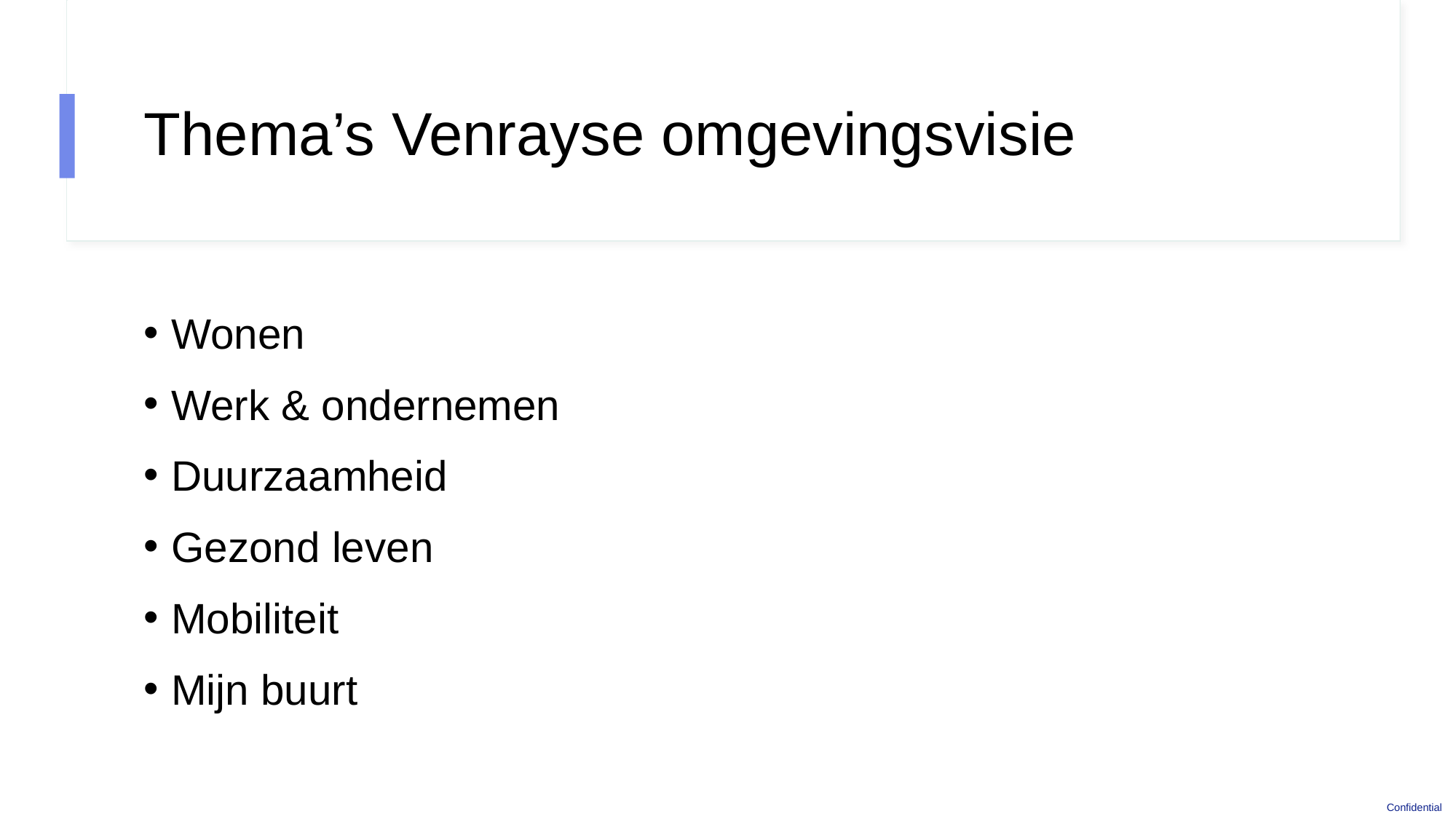

# Thema’s Venrayse omgevingsvisie
Wonen
Werk & ondernemen
Duurzaamheid
Gezond leven
Mobiliteit
Mijn buurt